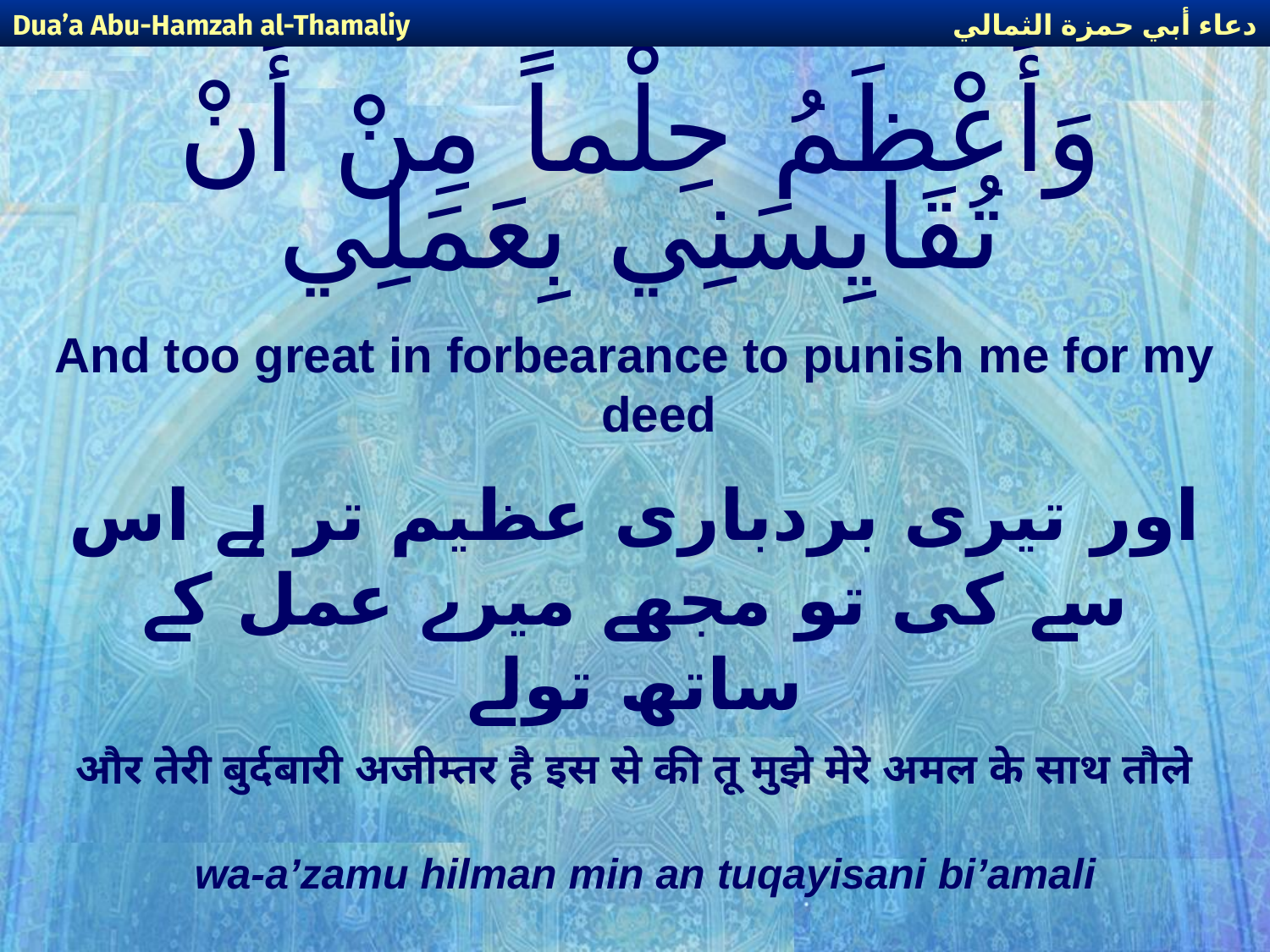

دعاء أبي حمزة الثمالي
Dua’a Abu-Hamzah al-Thamaliy
# وَأَعْظَمُ حِلْماً مِنْ أَنْ تُقَايِسَنِي بِعَمَلِي
And too great in forbearance to punish me for my deed
اور تیری بردباری عظیم تر ہے اس سے کی تو مجھے میرے عمل کے ساتھ تولے
और तेरी बुर्दबारी अजीम्तर है इस से की तू मुझे मेरे अमल के साथ तौले
wa-a’zamu hilman min an tuqayisani bi’amali